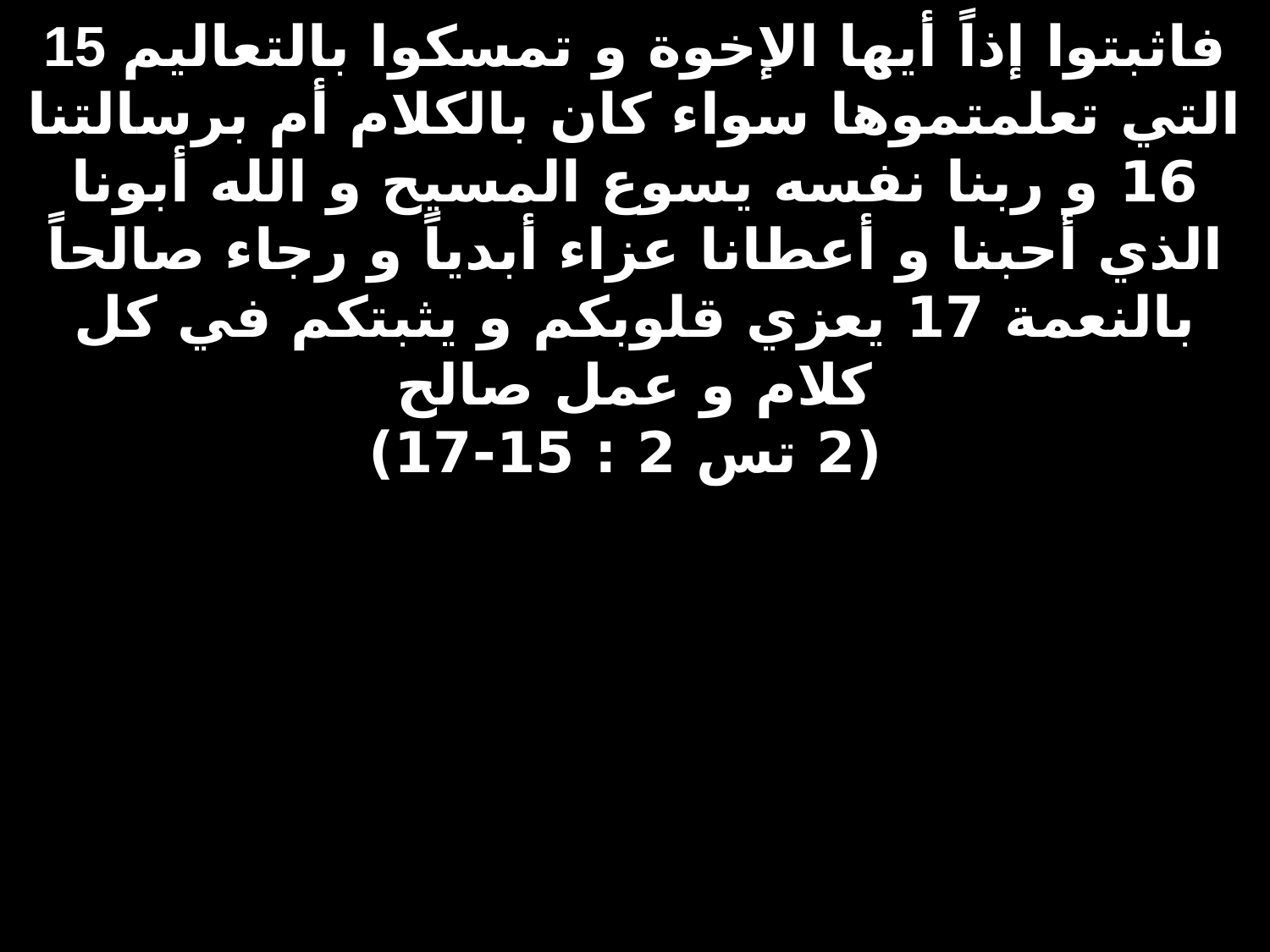

# 15 فاثبتوا إذاً أيها الإخوة و تمسكوا بالتعاليم التي تعلمتموها سواء كان بالكلام أم برسالتنا 16 و ربنا نفسه يسوع المسيح و الله أبونا الذي أحبنا و أعطانا عزاء أبدياً و رجاء صالحاً بالنعمة 17 يعزي قلوبكم و يثبتكم في كل كلام و عمل صالح (2 تس 2 : 15-17)